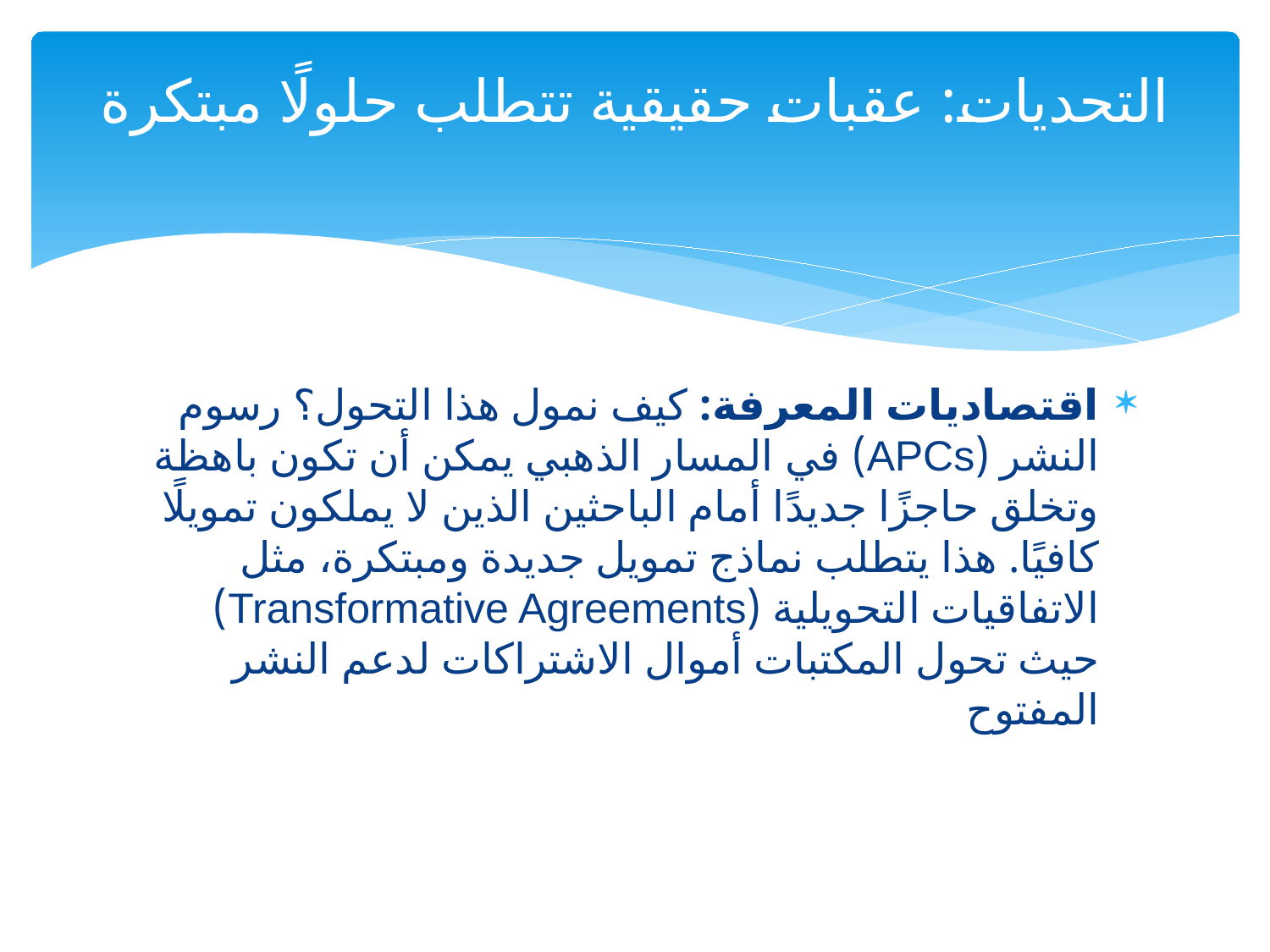

# التحديات: عقبات حقيقية تتطلب حلولًا مبتكرة
اقتصاديات المعرفة: كيف نمول هذا التحول؟ رسوم النشر (APCs) في المسار الذهبي يمكن أن تكون باهظة وتخلق حاجزًا جديدًا أمام الباحثين الذين لا يملكون تمويلًا كافيًا. هذا يتطلب نماذج تمويل جديدة ومبتكرة، مثل الاتفاقيات التحويلية (Transformative Agreements) حيث تحول المكتبات أموال الاشتراكات لدعم النشر المفتوح